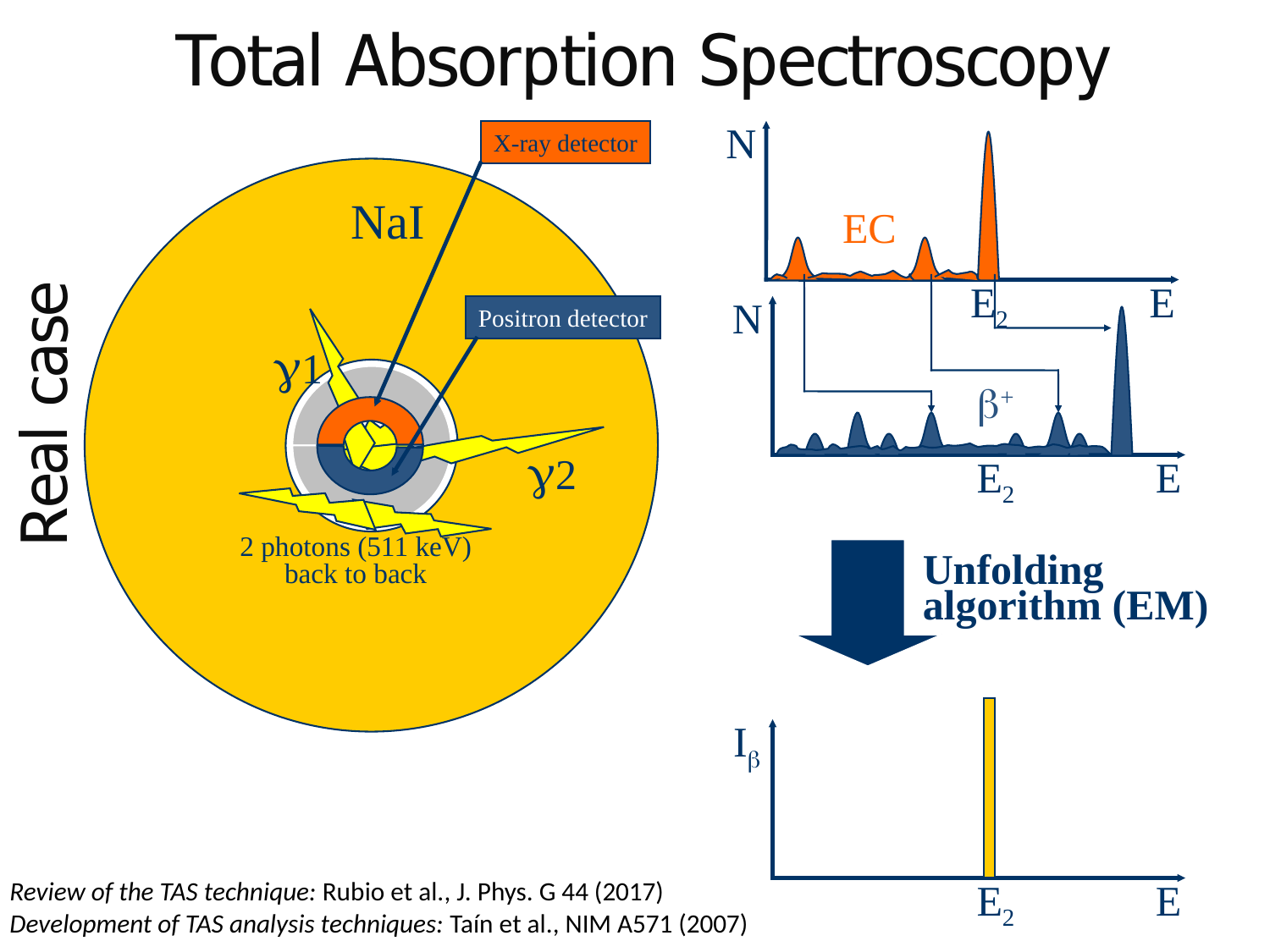

Total Absorption Spectroscopy

N

EC

E2
E

X-ray detector

NaI

N

β+

E2
E

Positron detector

2 photons (511 keV)
back to back

γ1
Real case

γ2

Unfolding
algorithm (EM)

Iβ

E2
E

Review of the TAS technique: Rubio et al., J. Phys. G 44 (2017)
Development of TAS analysis techniques: Taín et al., NIM A571 (2007)